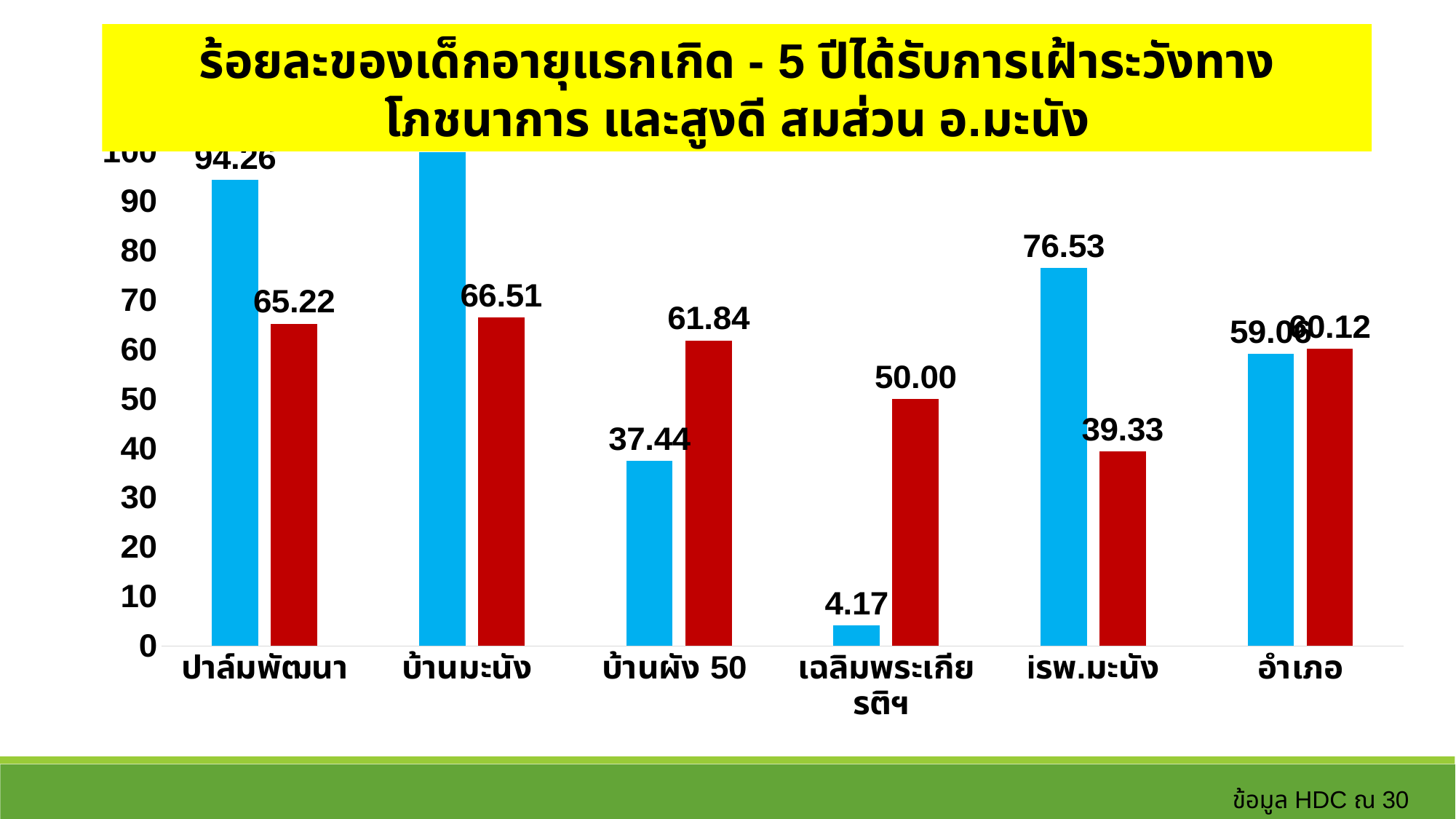

ร้อยละของเด็กอายุแรกเกิด - 5 ปีได้รับการเฝ้าระวังทางโภชนาการ และสูงดี สมส่วน อ.มะนัง

### Chart

| Category | ชั่งนน./วัดส่วงนสูง | สูงดี สมส่วน |
|---|---|---|
| ปาล์มพัฒนา | 94.26 | 65.22 |
| บ้านมะนัง  | 101.87 | 66.51 |
| บ้านผัง 50  | 37.44 | 61.84 |
| เฉลิมพระเกียรติฯ  | 4.17 | 50.0 |
| iรพ.มะนัง | 76.53 | 39.33 |
| อำเภอ | 59.06089508437271 | 60.12422360248447 |
ข้อมูล HDC ณ 30 กย.63